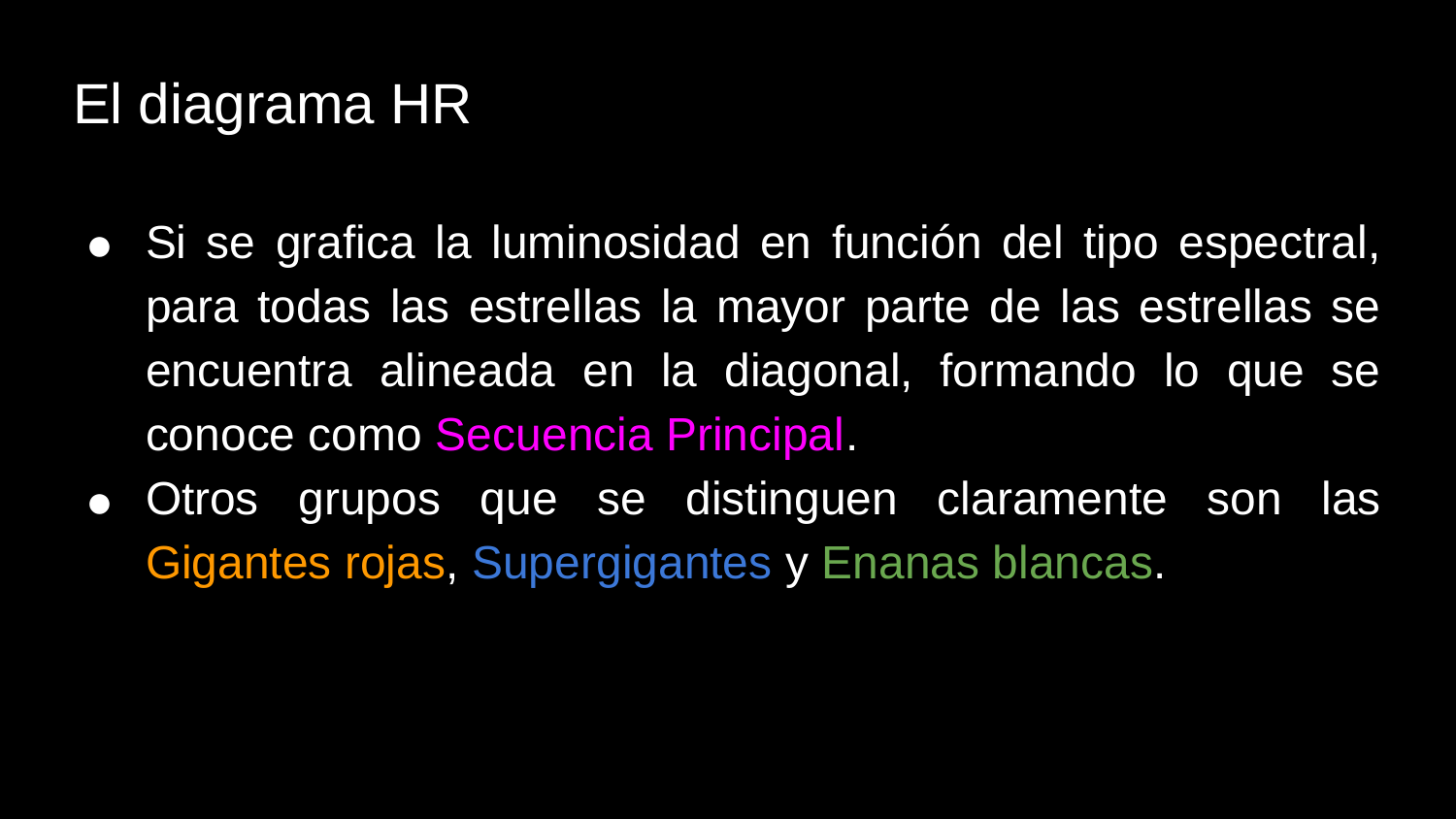

El diagrama HR

Si se grafica la luminosidad en función del tipo espectral, para todas las estrellas la mayor parte de las estrellas se encuentra alineada en la diagonal, formando lo que se conoce como Secuencia Principal.
Otros grupos que se distinguen claramente son las Gigantes rojas, Supergigantes y Enanas blancas.